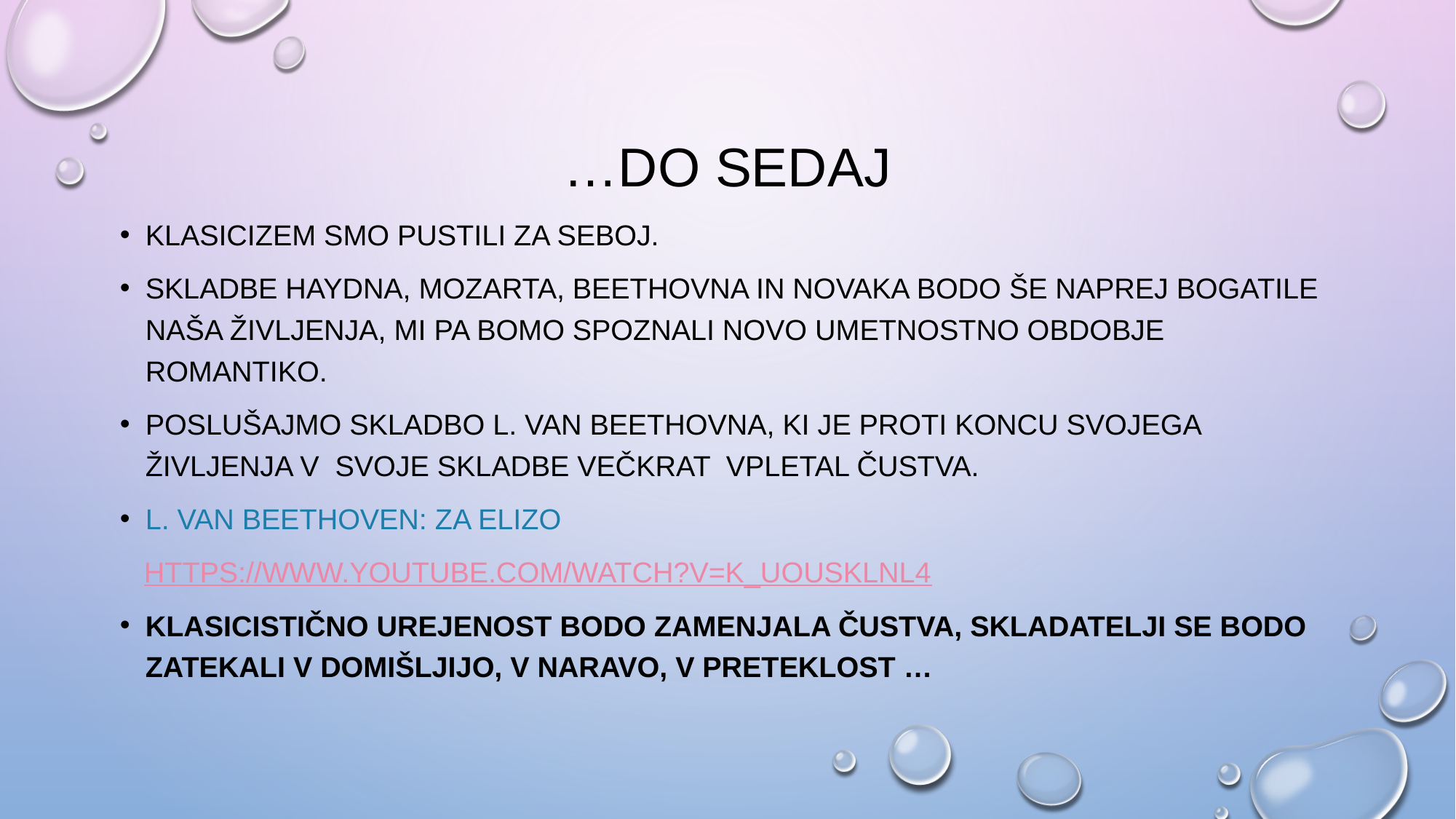

# …do sedaj
Klasicizem smo pustili za seboj.
Skladbe Haydna, Mozarta, Beethovna in Novaka bodo še naprej bogatile naša življenja, mi pa bomo spoznali novo umetnostno obdobje ROMANTIKO.
Poslušajmo skladbo L. van Beethovna, ki je proti koncu svojega življenja V  SVOJE SKLADBE večkrat  vpletal čustva.
L. van Beethoven: Za elizo
   https://www.youtube.com/watch?v=k_UOuSklNL4
Klasicistično urejenost bodo zamenjala čustva, skladatelji se bodo zatekali v domišljijo, v naravo, v preteklost …